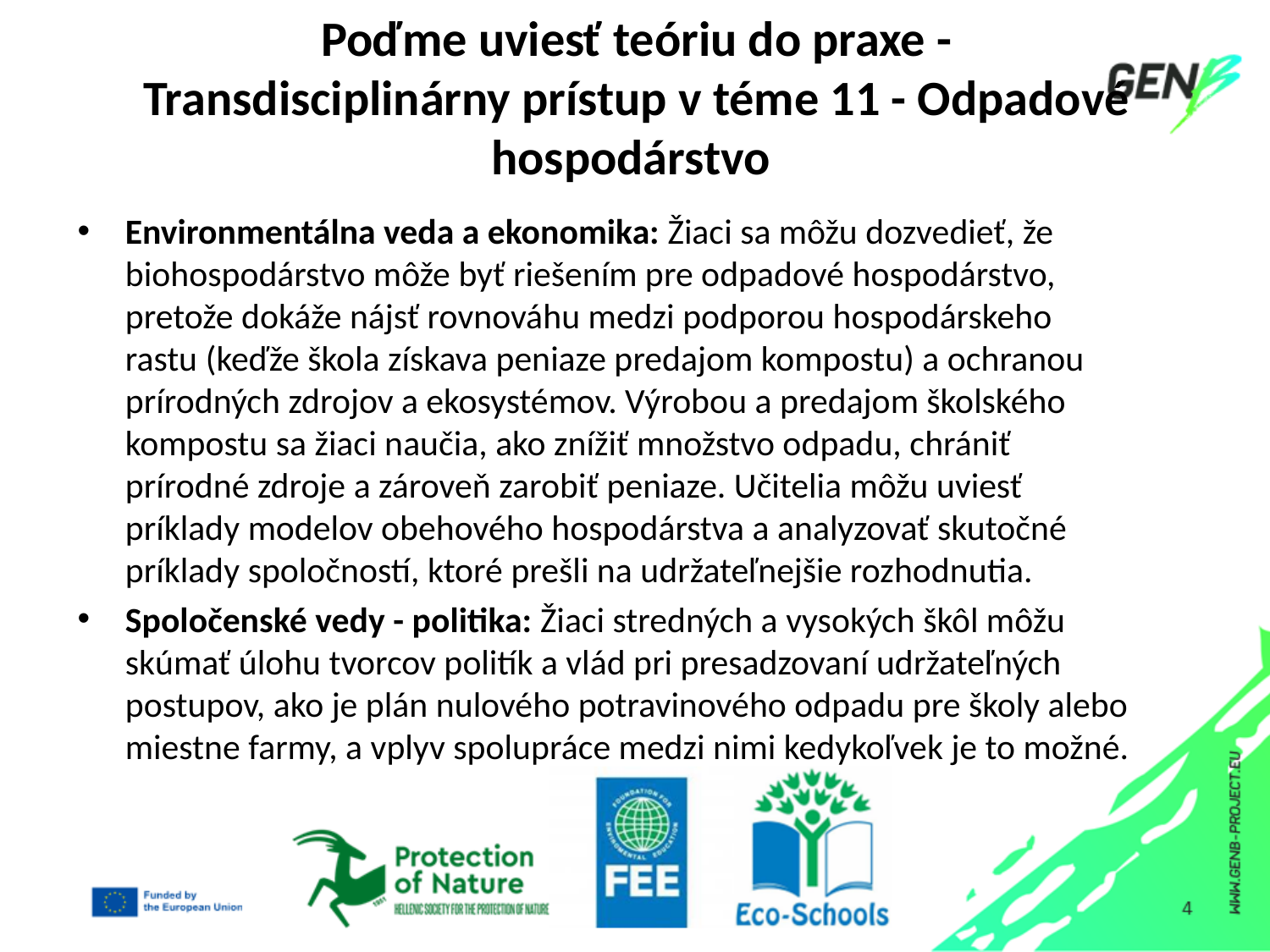

# Poďme uviesť teóriu do praxe - Transdisciplinárny prístup v téme 11 - Odpadové hospodárstvo
Environmentálna veda a ekonomika: Žiaci sa môžu dozvedieť, že biohospodárstvo môže byť riešením pre odpadové hospodárstvo, pretože dokáže nájsť rovnováhu medzi podporou hospodárskeho rastu (keďže škola získava peniaze predajom kompostu) a ochranou prírodných zdrojov a ekosystémov. Výrobou a predajom školského kompostu sa žiaci naučia, ako znížiť množstvo odpadu, chrániť prírodné zdroje a zároveň zarobiť peniaze. Učitelia môžu uviesť príklady modelov obehového hospodárstva a analyzovať skutočné príklady spoločností, ktoré prešli na udržateľnejšie rozhodnutia.
Spoločenské vedy - politika: Žiaci stredných a vysokých škôl môžu skúmať úlohu tvorcov politík a vlád pri presadzovaní udržateľných postupov, ako je plán nulového potravinového odpadu pre školy alebo miestne farmy, a vplyv spolupráce medzi nimi kedykoľvek je to možné.